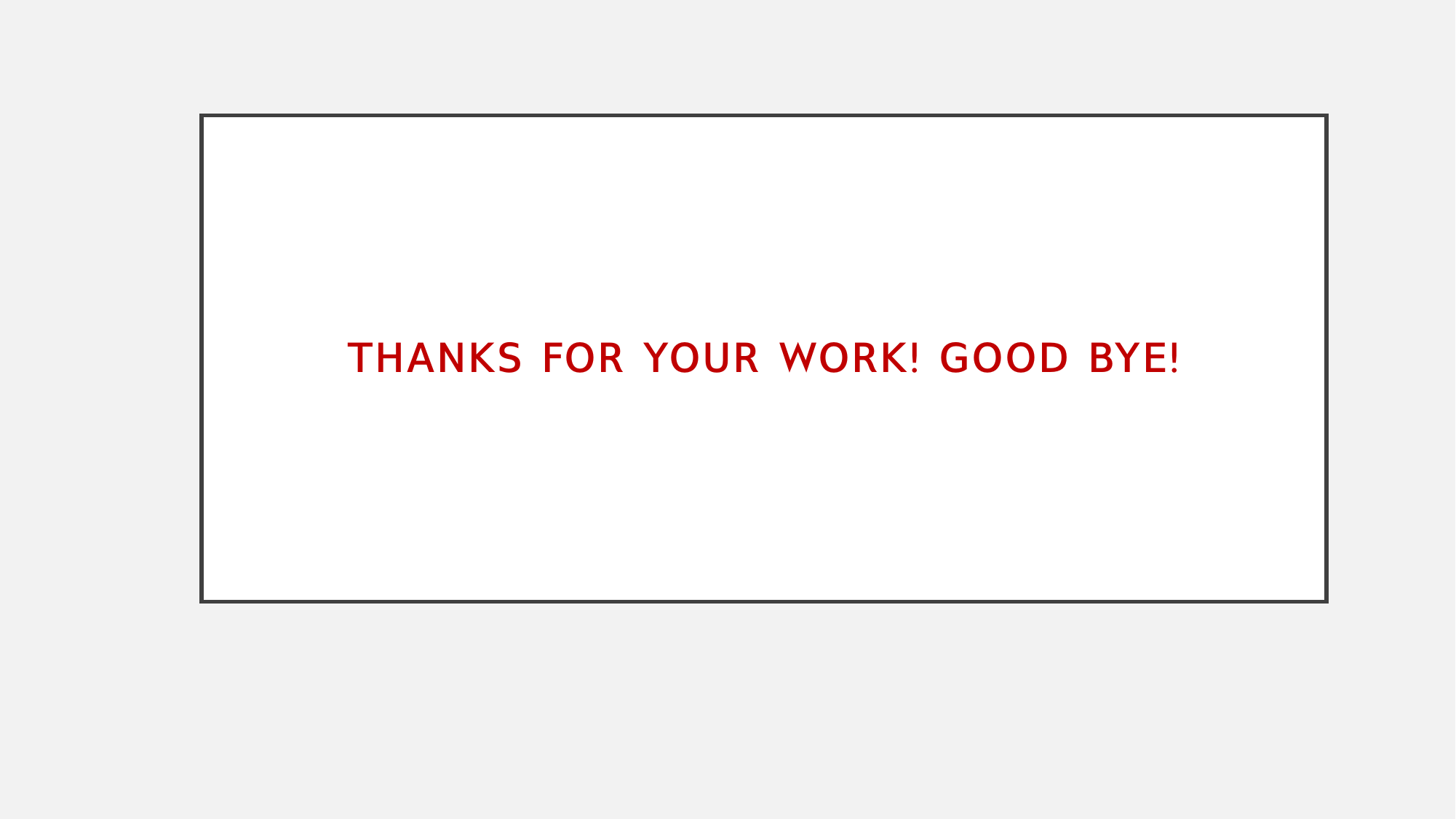

# Thanks for your work! Good bye!